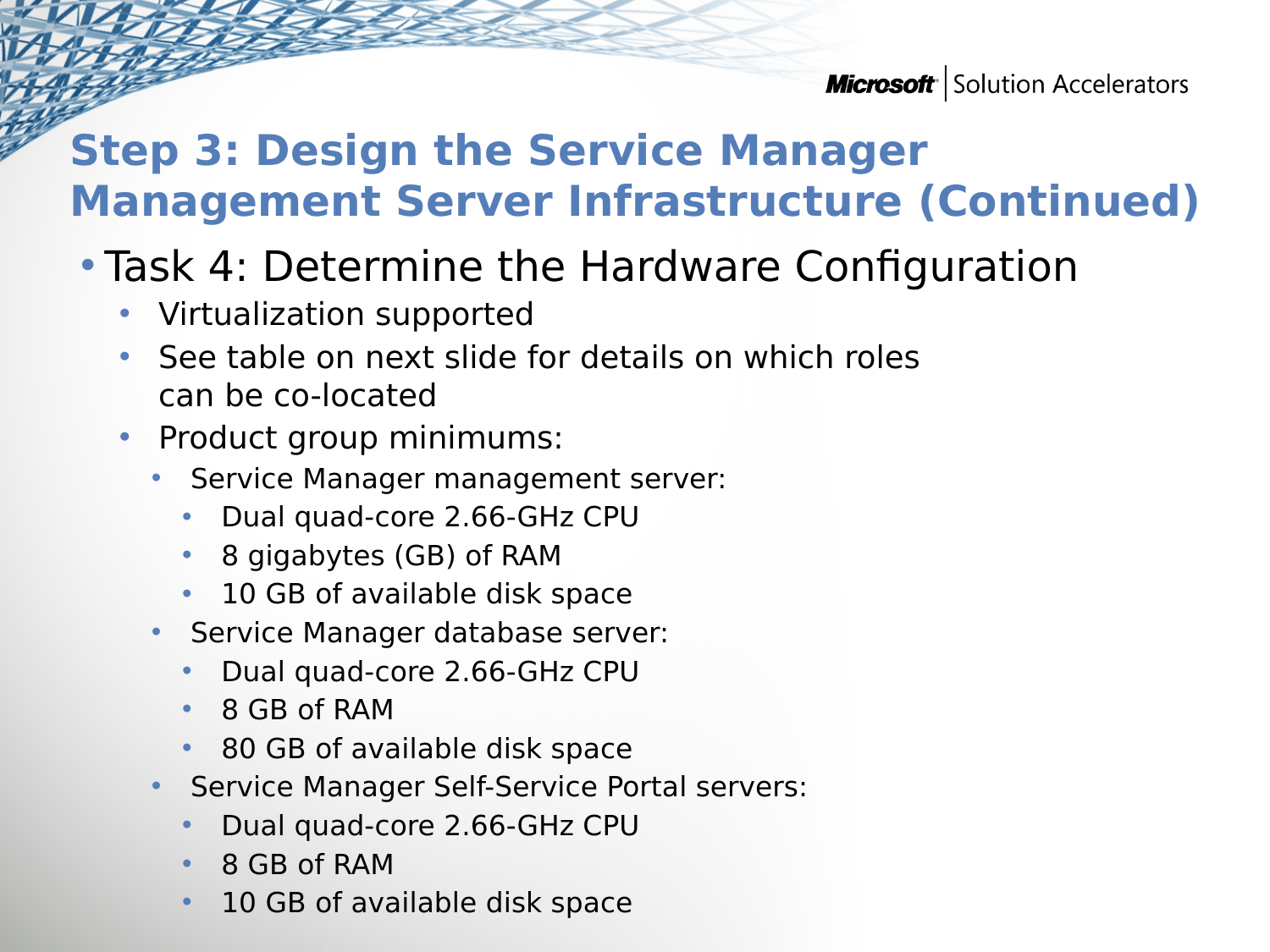

# Step 3: Design the Service Manager Management Server Infrastructure (Continued)
Task 4: Determine the Hardware Configuration
Virtualization supported
See table on next slide for details on which roles
can be co-located
Product group minimums:
Service Manager management server:
Dual quad-core 2.66-GHz CPU
8 gigabytes (GB) of RAM
10 GB of available disk space
Service Manager database server:
Dual quad-core 2.66-GHz CPU
8 GB of RAM
80 GB of available disk space
Service Manager Self-Service Portal servers:
Dual quad-core 2.66-GHz CPU
8 GB of RAM
10 GB of available disk space